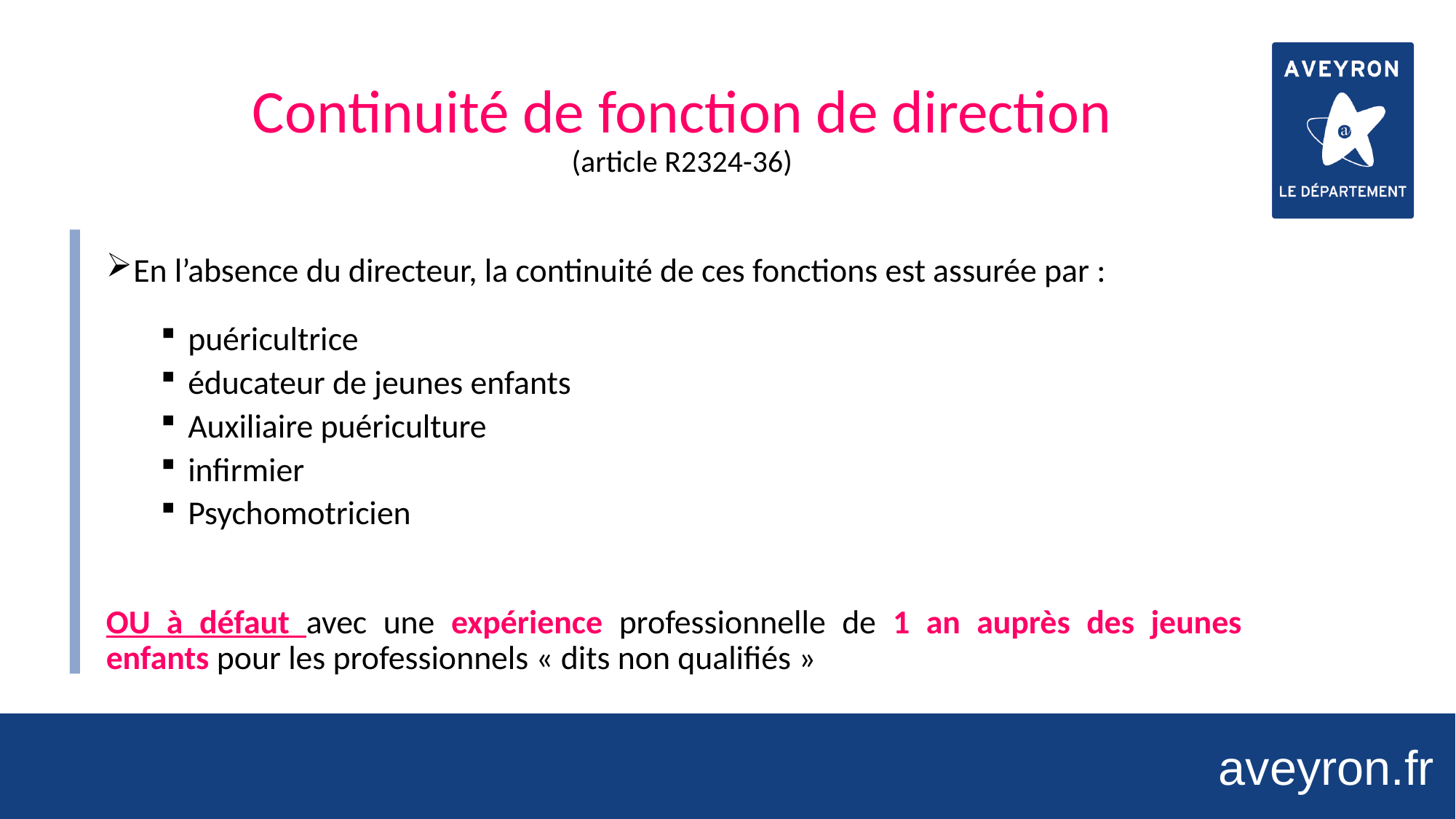

34
# Continuité de fonction de direction (article R2324-36)
En l’absence du directeur, la continuité de ces fonctions est assurée par :

puéricultrice
éducateur de jeunes enfants
Auxiliaire puériculture
infirmier
Psychomotricien

OU à défaut avec une expérience professionnelle de 1 an auprès des jeunes enfants pour les professionnels « dits non qualifiés »